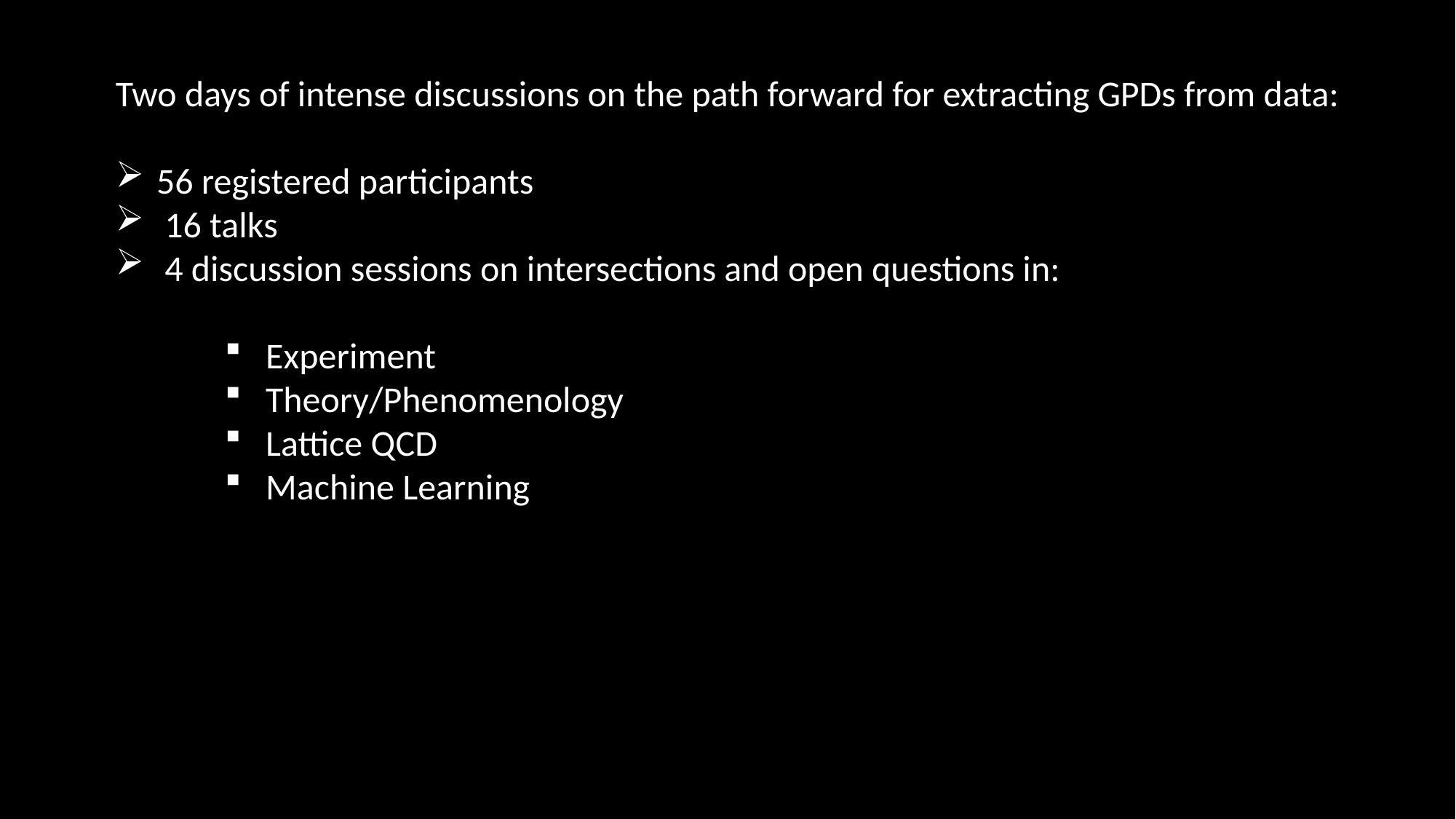

Two days of intense discussions on the path forward for extracting GPDs from data:

56 registered participants
 16 talks
 4 discussion sessions on intersections and open questions in:

Experiment
Theory/Phenomenology
Lattice QCD
Machine Learning